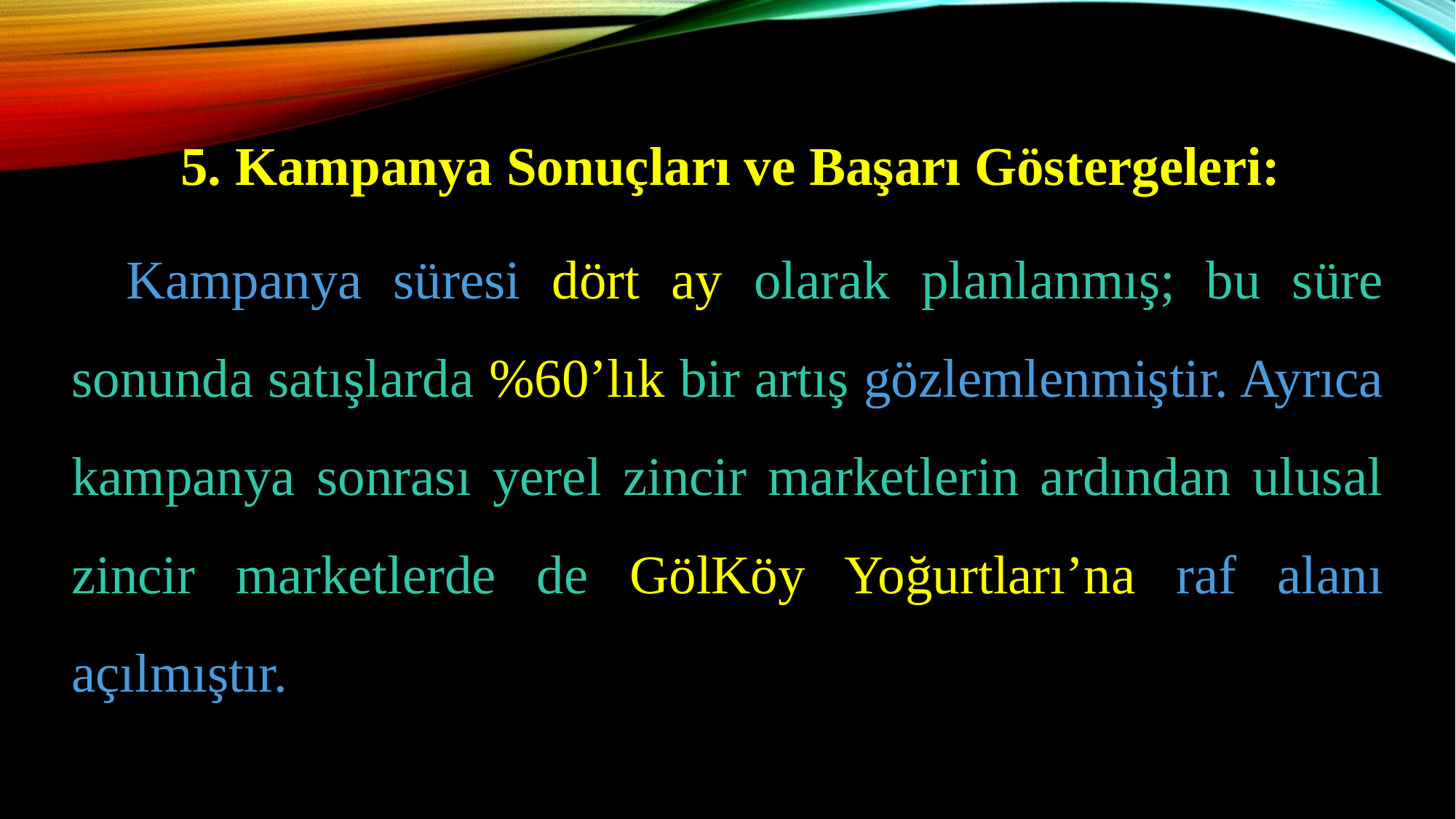

5. Kampanya Sonuçları ve Başarı Göstergeleri:
Kampanya süresi dört ay olarak planlanmış; bu süre sonunda satışlarda %60’lık bir artış gözlemlenmiştir. Ayrıca kampanya sonrası yerel zincir marketlerin ardından ulusal zincir marketlerde de GölKöy Yoğurtları’na raf alanı açılmıştır.